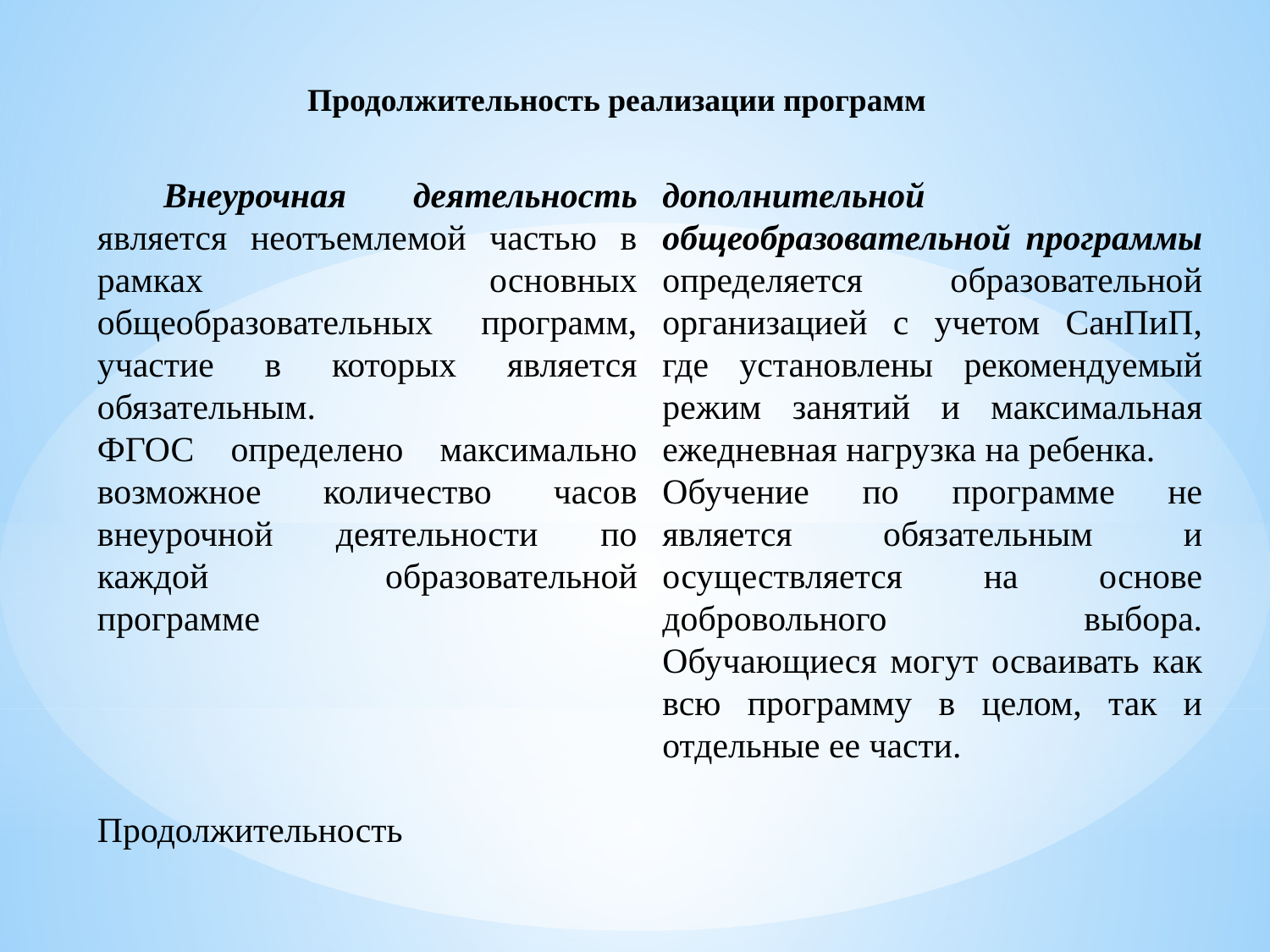

Продолжительность реализации программ
 Внеурочная деятельность является неотъемлемой частью в рамках основных общеобразовательных программ, участие в которых является обязательным.
ФГОС определено максимально возможное количество часов внеурочной деятельности по каждой образовательной программе

Продолжительность дополнительной общеобразовательной программы определяется образовательной организацией с учетом СанПиП, где установлены рекомендуемый режим занятий и максимальная ежедневная нагрузка на ребенка.
Обучение по программе не является обязательным и осуществляется на основе добровольного выбора. Обучающиеся могут осваивать как всю программу в целом, так и отдельные ее части.